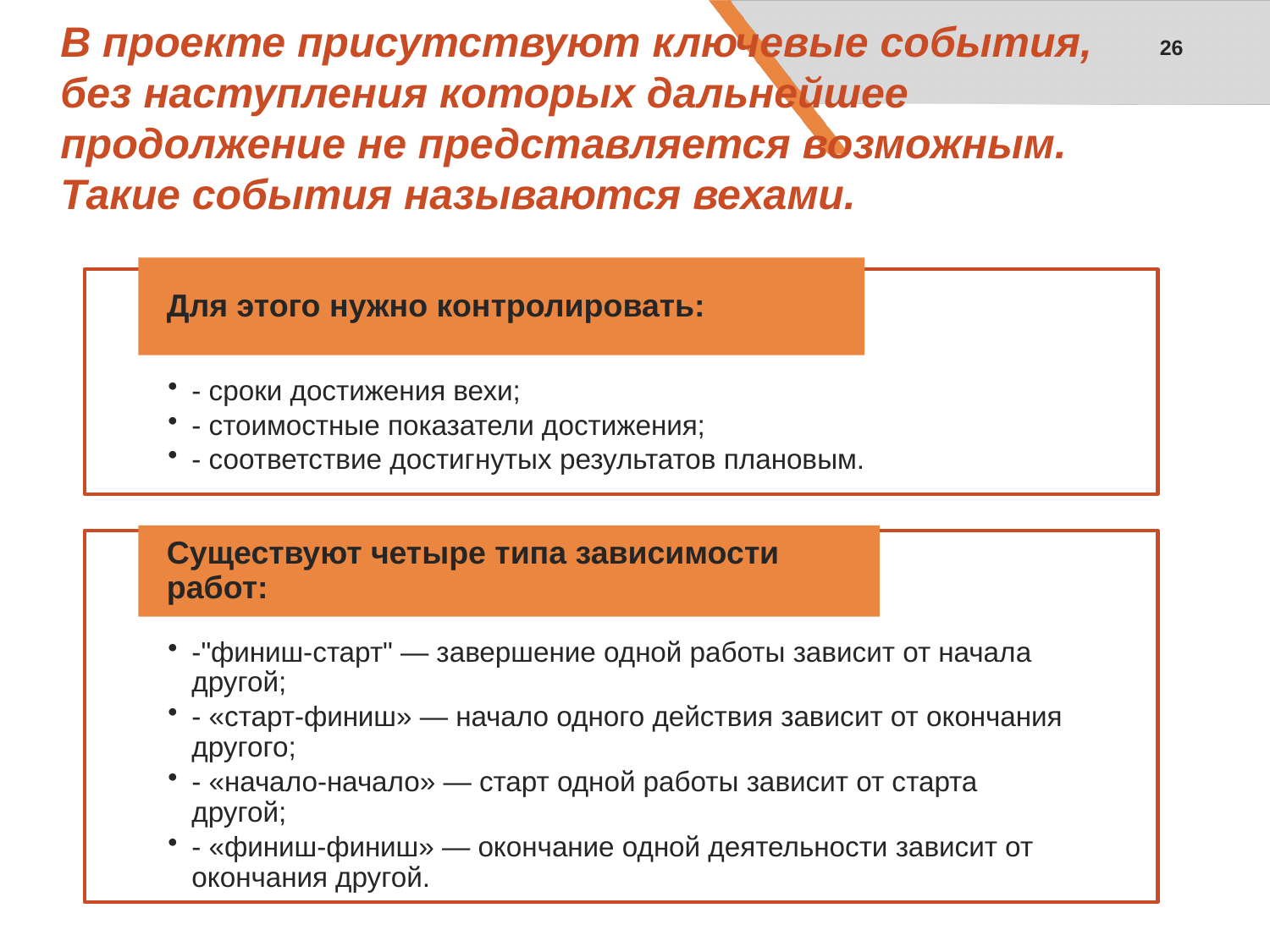

# В проекте присутствуют ключевые события, без наступления которых дальнейшее продолжение не представляется возможным. Такие события называются вехами.
26
- сроки достижения вехи;
- стоимостные показатели достижения;
- соответствие достигнутых результатов плановым.
Для этого нужно контролировать:
-"финиш-старт" — завершение одной работы зависит от начала другой;
- «старт-финиш» — начало одного действия зависит от окончания другого;
- «начало-начало» — старт одной работы зависит от старта другой;
- «финиш-финиш» — окончание одной деятельности зависит от окончания другой.
Существуют четыре типа зависимости работ: